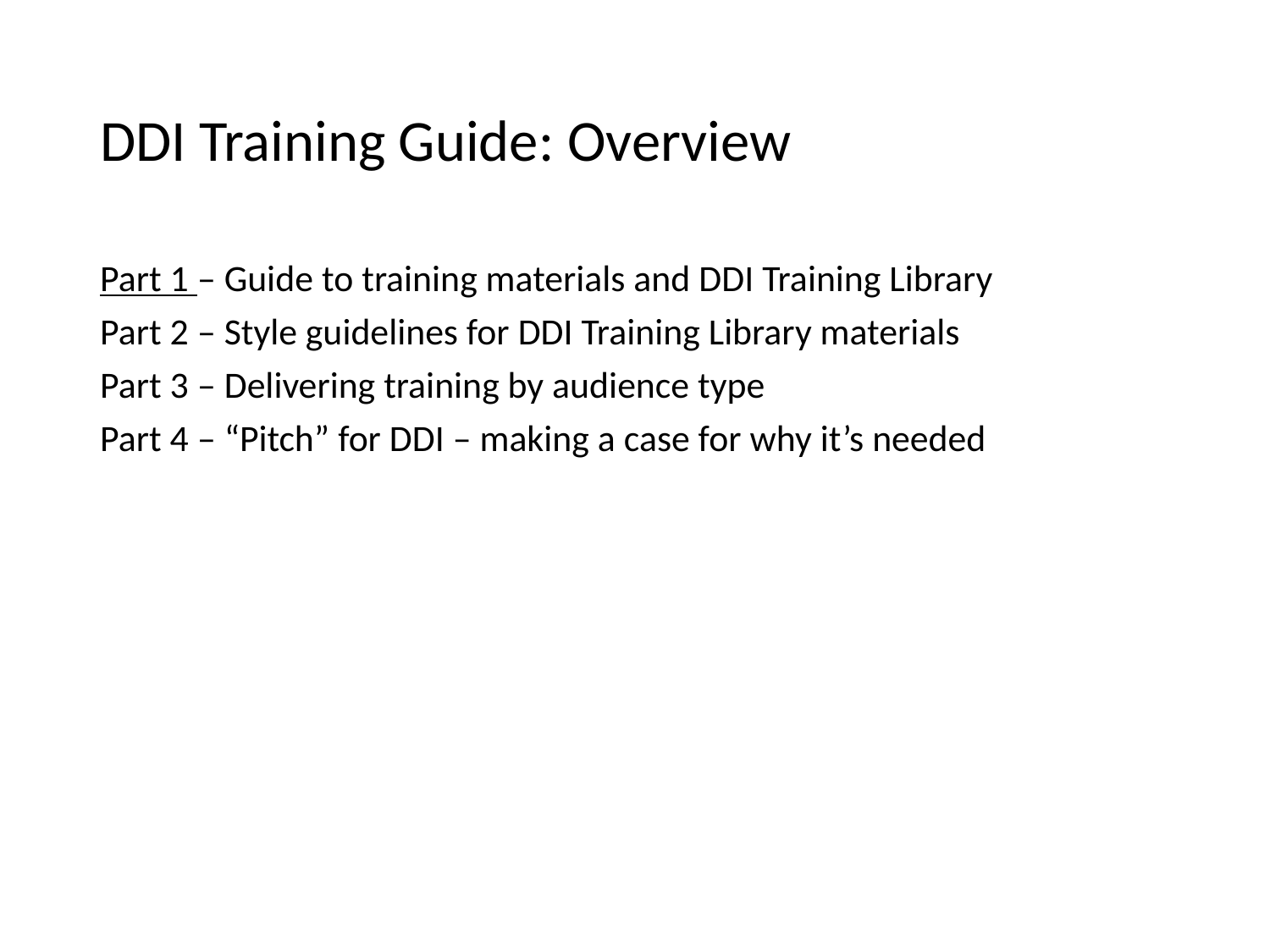

# DDI Training Guide: Overview
Part 1 – Guide to training materials and DDI Training Library
Part 2 – Style guidelines for DDI Training Library materials
Part 3 – Delivering training by audience type
Part 4 – “Pitch” for DDI – making a case for why it’s needed